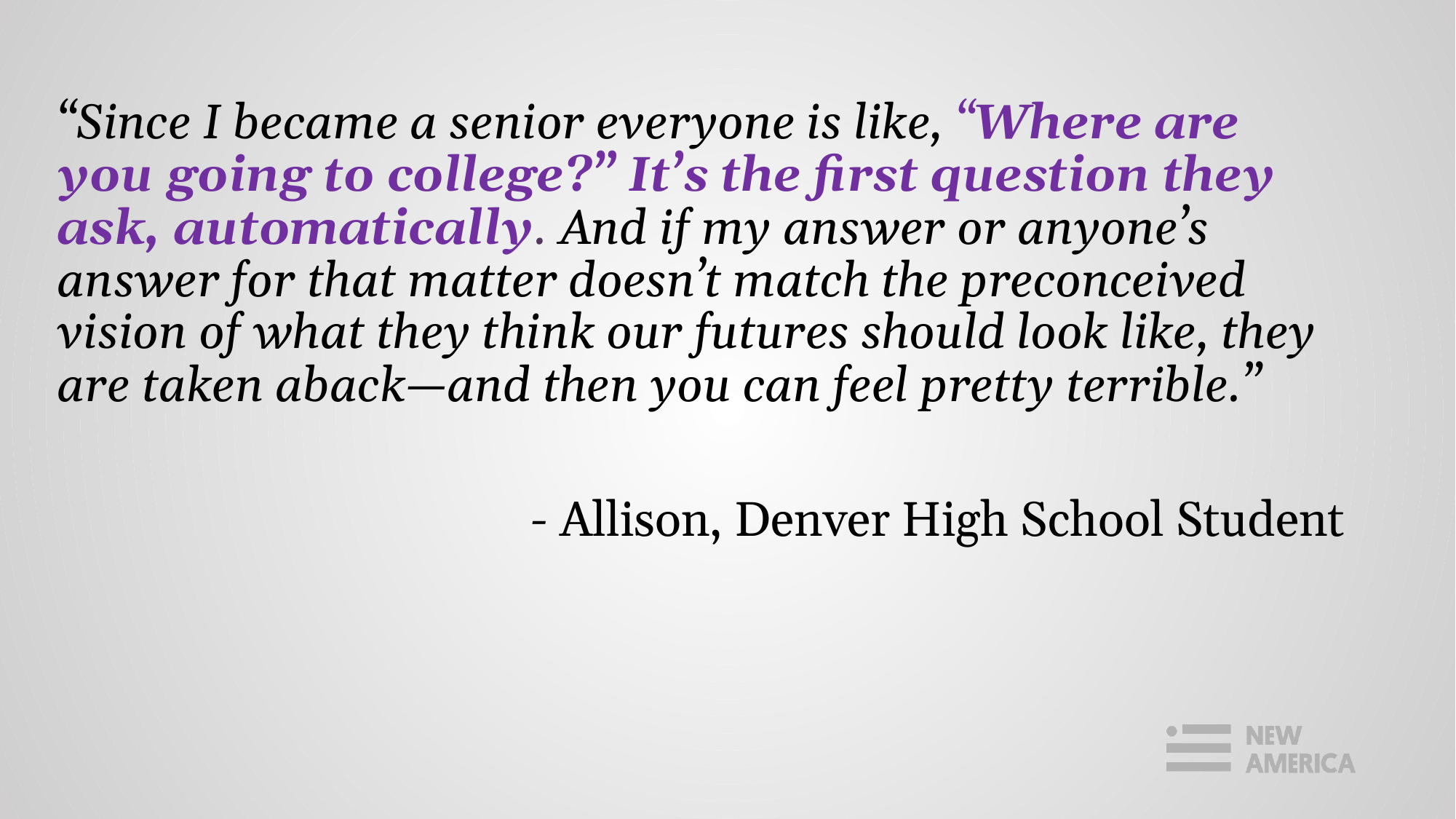

“Since I became a senior everyone is like, “Where are you going to college?” It’s the first question they ask, automatically. And if my answer or anyone’s answer for that matter doesn’t match the preconceived vision of what they think our futures should look like, they are taken aback—and then you can feel pretty terrible.”

- Allison, Denver High School Student